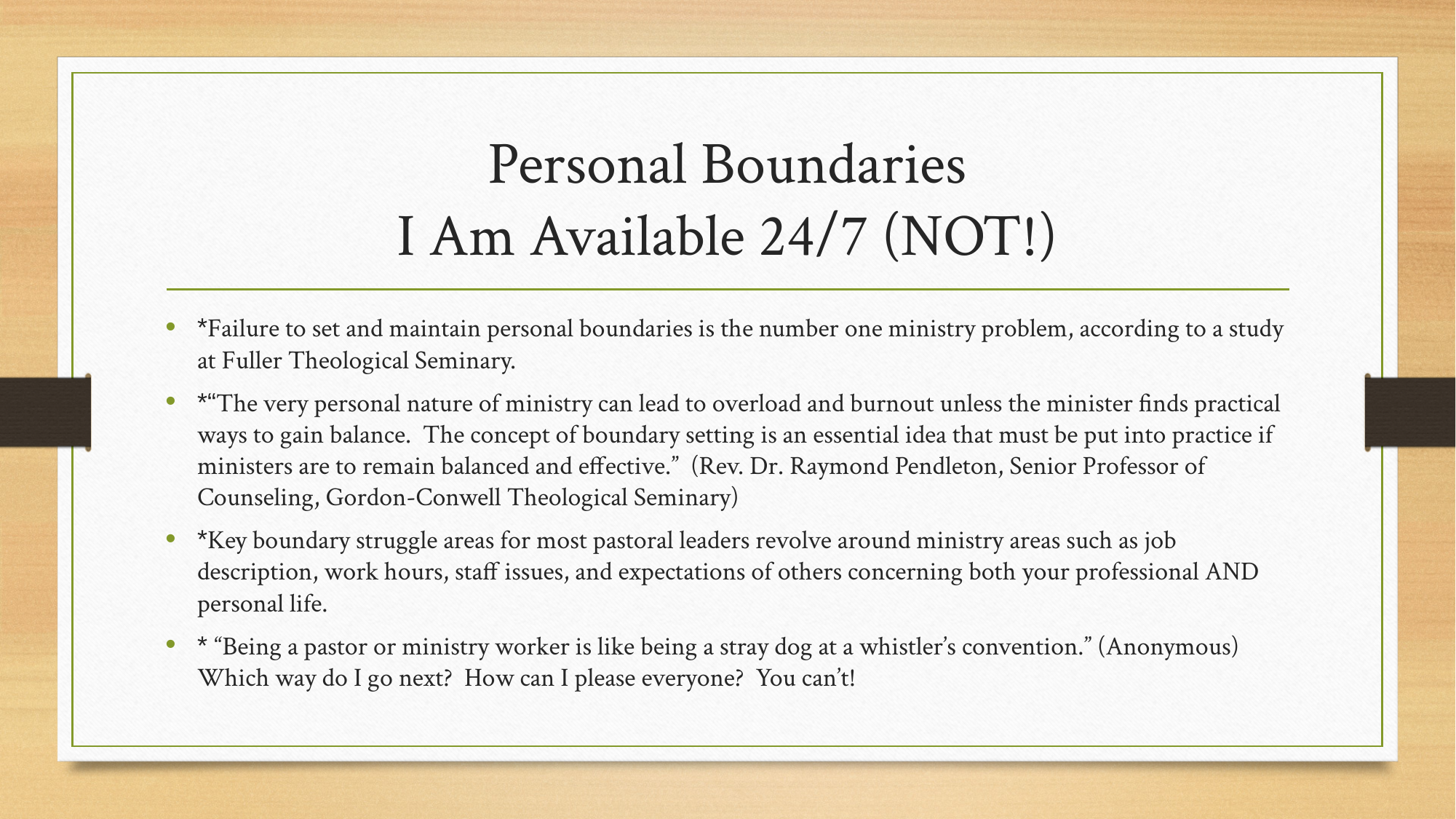

# Personal Boundaries I Am Available 24/7 (NOT!)
*Failure to set and maintain personal boundaries is the number one ministry problem, according to a study at Fuller Theological Seminary.
*“The very personal nature of ministry can lead to overload and burnout unless the minister finds practical ways to gain balance.  The concept of boundary setting is an essential idea that must be put into practice if ministers are to remain balanced and effective.”  (Rev. Dr. Raymond Pendleton, Senior Professor of Counseling, Gordon-Conwell Theological Seminary)
*Key boundary struggle areas for most pastoral leaders revolve around ministry areas such as job description, work hours, staff issues, and expectations of others concerning both your professional AND personal life.
* “Being a pastor or ministry worker is like being a stray dog at a whistler’s convention.” (Anonymous)  Which way do I go next?  How can I please everyone?  You can’t!